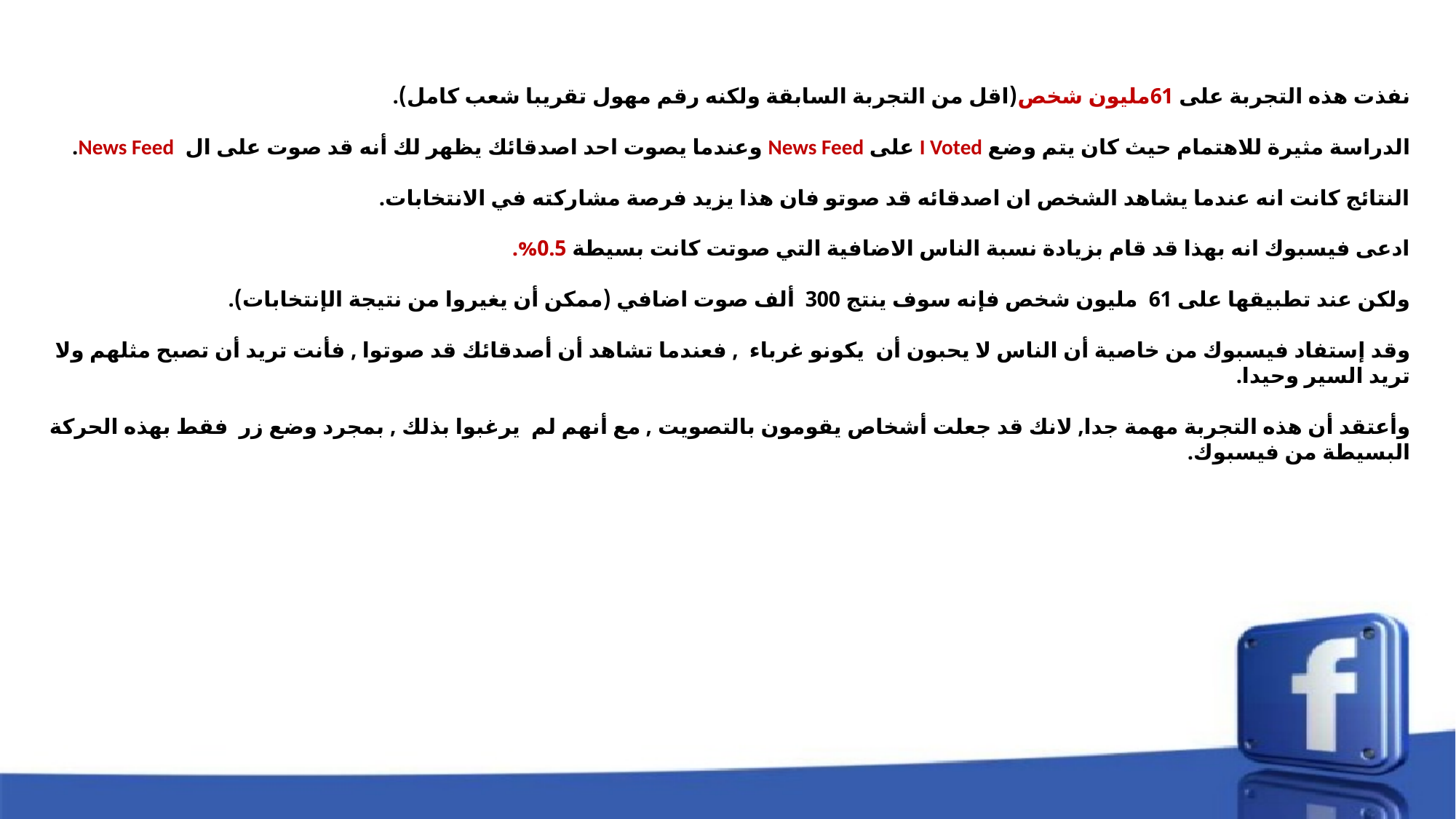

#

نفذت هذه التجربة على 61مليون شخص(اقل من التجربة السابقة ولكنه رقم مهول تقريبا شعب كامل).

الدراسة مثيرة للاهتمام حيث كان يتم وضع I Voted على News Feed وعندما يصوت احد اصدقائك يظهر لك أنه قد صوت على ال  News Feed.

النتائج كانت انه عندما يشاهد الشخص ان اصدقائه قد صوتو فان هذا يزيد فرصة مشاركته في الانتخابات.

ادعى فيسبوك انه بهذا قد قام بزيادة نسبة الناس الاضافية التي صوتت كانت بسيطة 0.5%.

ولكن عند تطبيقها على 61  مليون شخص فإنه سوف ينتج 300  ألف صوت اضافي (ممكن أن يغيروا من نتيجة الإنتخابات).

وقد إستفاد فيسبوك من خاصية أن الناس لا يحبون أن  يكونو غرباء  , فعندما تشاهد أن أصدقائك قد صوتوا , فأنت تريد أن تصبح مثلهم ولا تريد السير وحيدا.

وأعتقد أن هذه التجربة مهمة جدا, لانك قد جعلت أشخاص يقومون بالتصويت , مع أنهم لم  يرغبوا بذلك , بمجرد وضع زر  فقط بهذه الحركة البسيطة من فيسبوك.